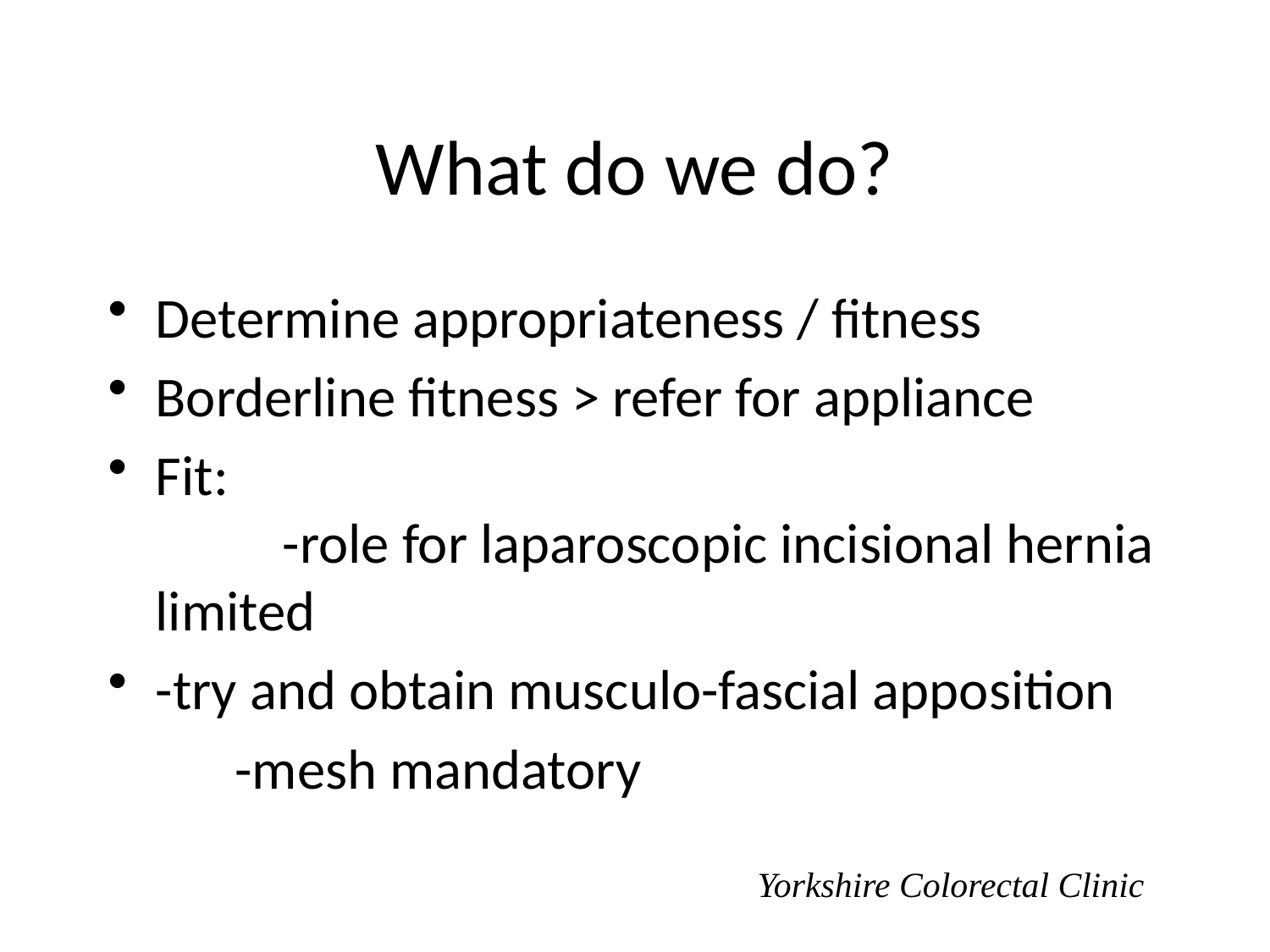

# What do we do?
Determine appropriateness / fitness
Borderline fitness > refer for appliance
Fit:								-role for laparoscopic incisional hernia limited
-try and obtain musculo-fascial apposition
	-mesh mandatory